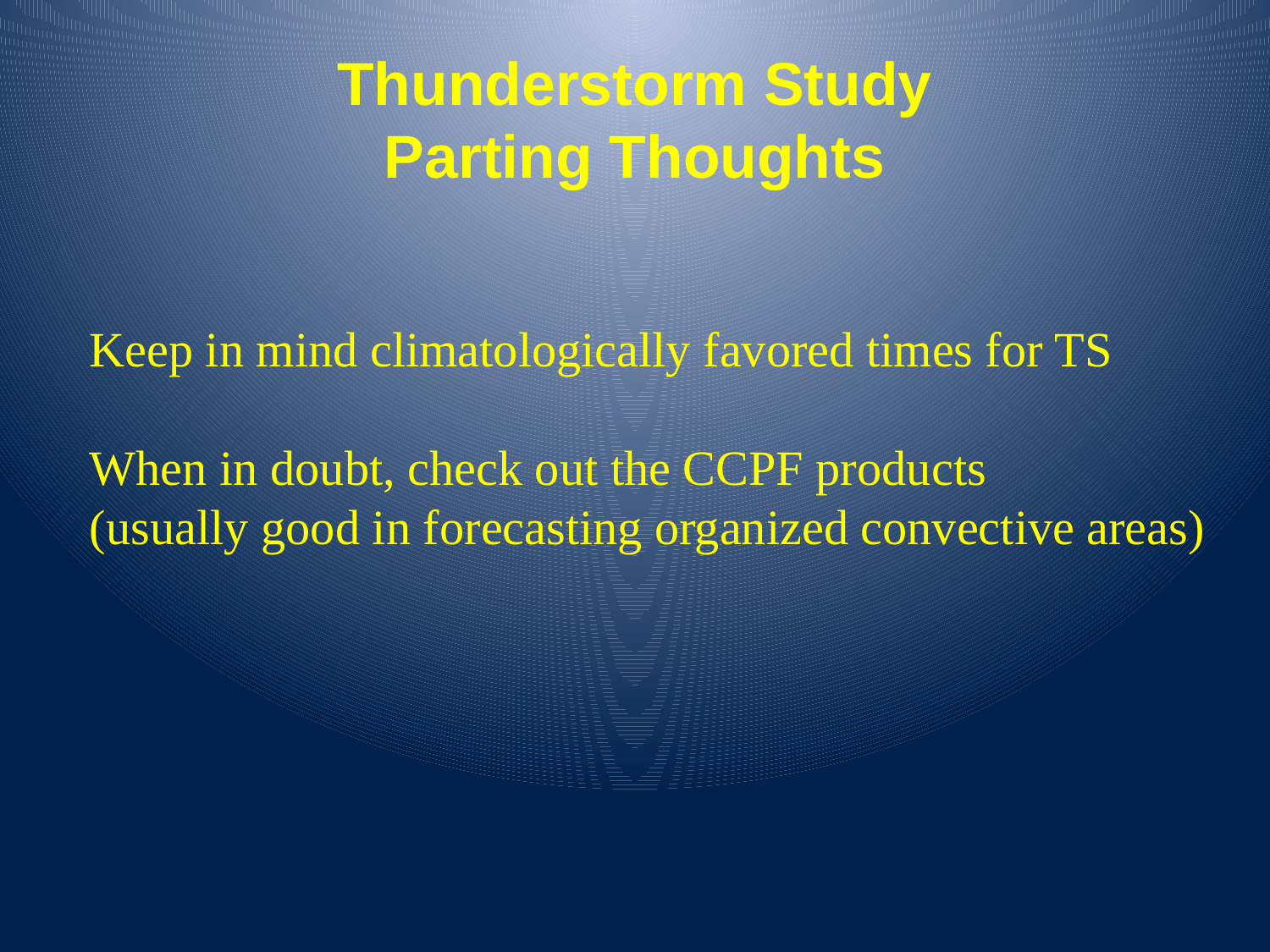

# Thunderstorm Study Parting Thoughts
Keep in mind climatologically favored times for TS

When in doubt, check out the CCPF products
(usually good in forecasting organized convective areas)